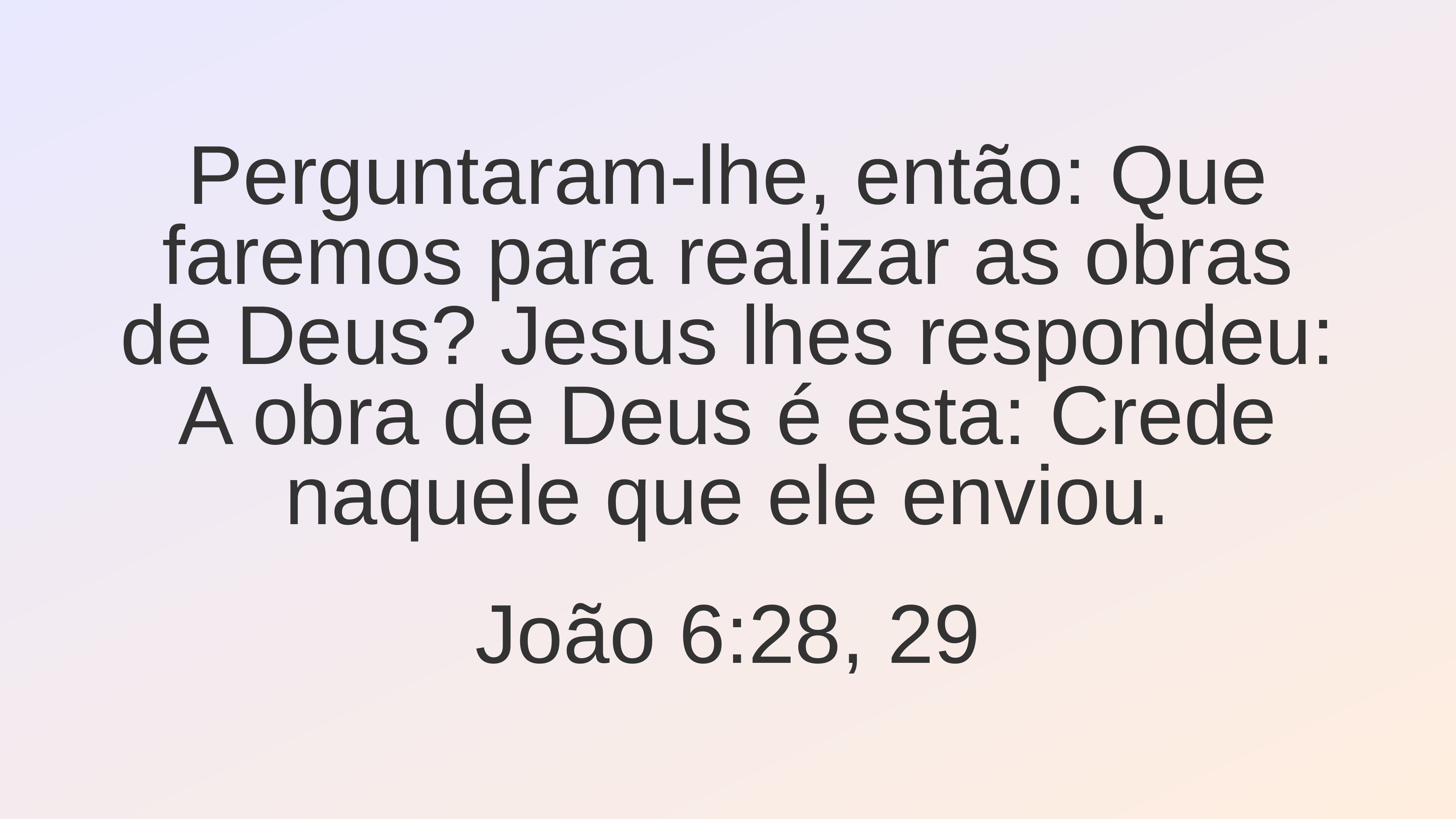

Perguntaram-lhe, então: Que faremos para realizar as obras de Deus? Jesus lhes respondeu: A obra de Deus é esta: Crede naquele que ele enviou.
João 6:28, 29